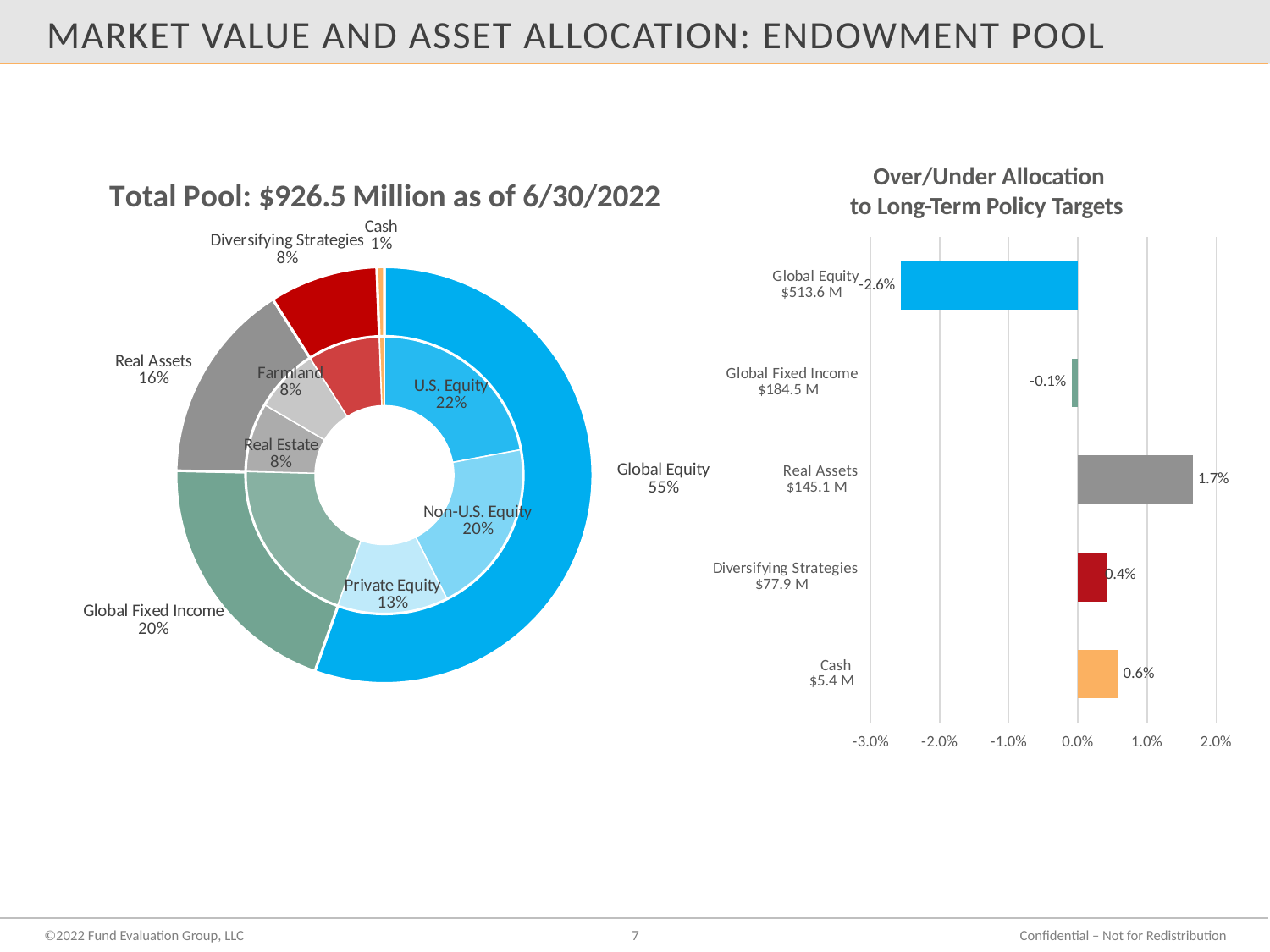

# Market value and asset allocation: endowment pool

### Chart: Total Pool: $926.5 Million as of 6/30/2022

| Category | U.S. Equity | Global Equity |
|---|---|---|
Over/Under Allocation  to Long-Term Policy Targets

### Chart

| Category |  |
|---|---|
|  Global Equity
$513.6 M  | -0.025675124223427548 |
|  Global Fixed Income
$184.5 M  | -0.0008922232251256379 |
|  Real Assets
$145.1 M  | 0.016631433044539318 |
|  Diversifying Strategies
$77.9 M  | 0.004106338956012437 |
|  Cash
$5.4 M  | 0.005829575448001409 |